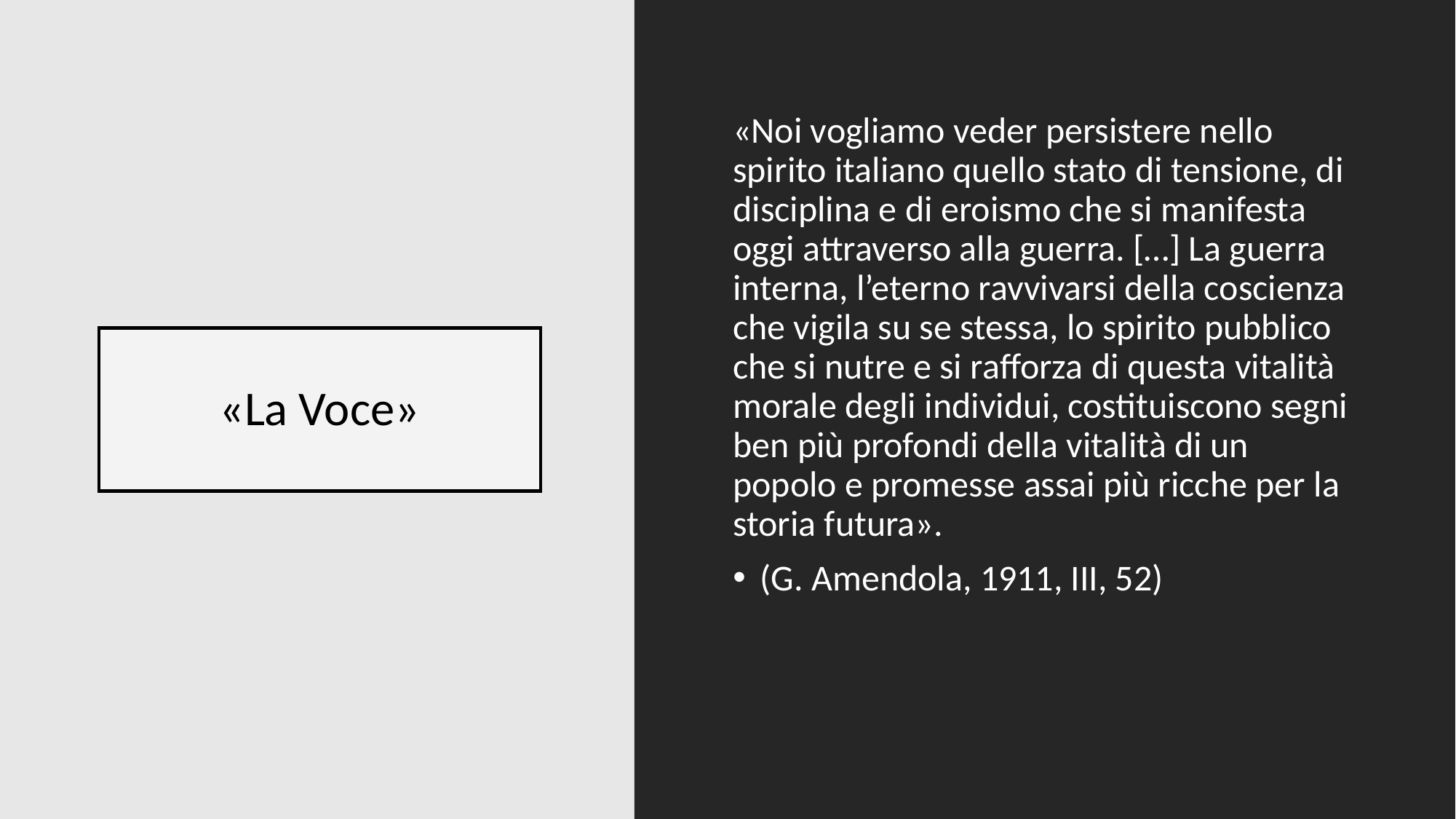

«Noi vogliamo veder persistere nello spirito italiano quello stato di tensione, di disciplina e di eroismo che si manifesta oggi attraverso alla guerra. […] La guerra interna, l’eterno ravvivarsi della coscienza che vigila su se stessa, lo spirito pubblico che si nutre e si rafforza di questa vitalità morale degli individui, costituiscono segni ben più profondi della vitalità di un popolo e promesse assai più ricche per la storia futura».
(G. Amendola, 1911, III, 52)

# «La Voce»